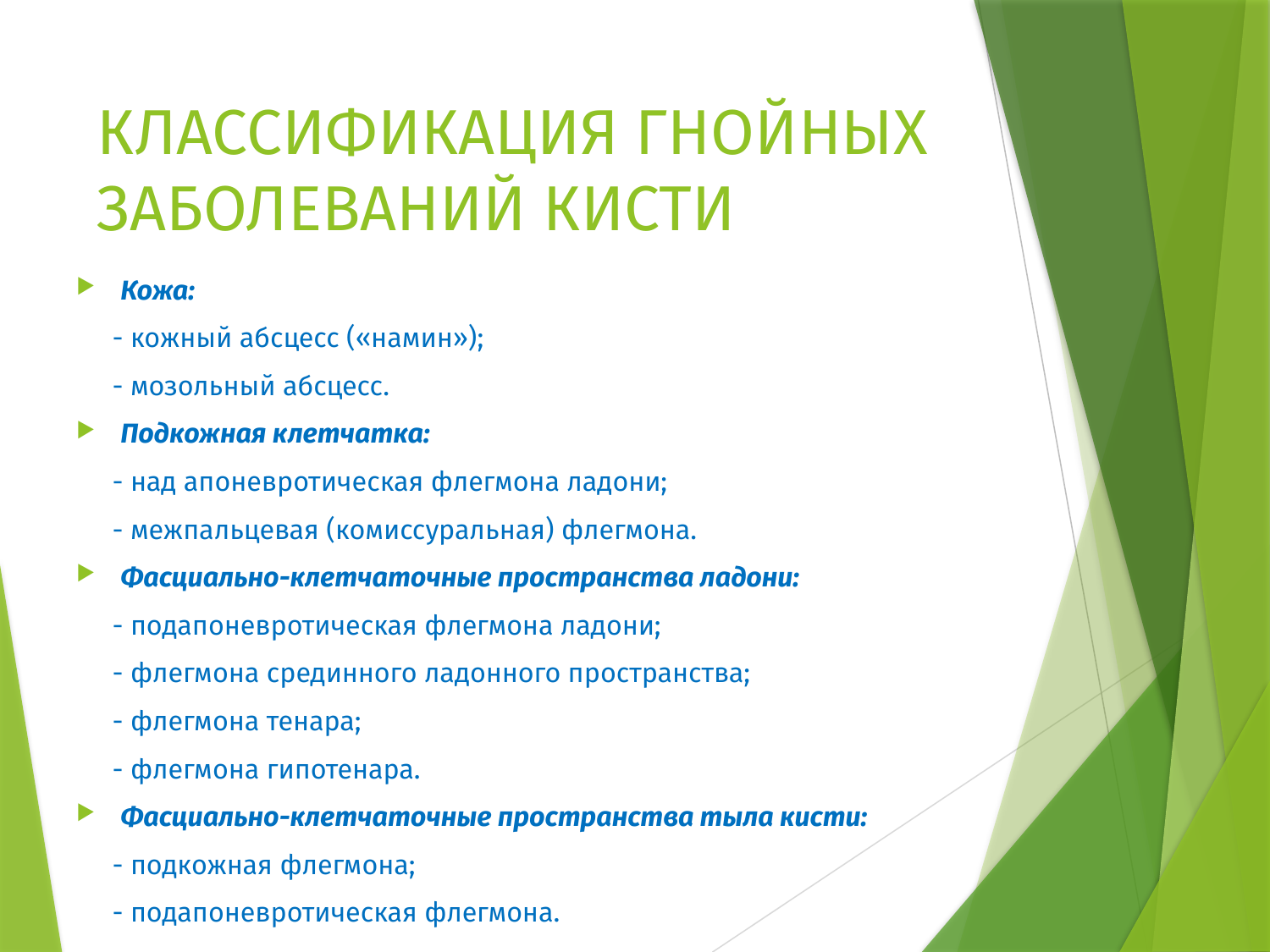

# КЛАССИФИКАЦИЯ ГНОЙНЫХ ЗАБОЛЕВАНИЙ КИСТИ
Кожа:
     - кожный абсцесс («намин»);
     - мозольный абсцесс.
Подкожная клетчатка:
     - над апоневротическая флегмона ладони;
     - межпальцевая (комиссуральная) флегмона.
Фасциально-клетчаточные пространства ладони:
     - подапоневротическая флегмона ладони;
     - флегмона срединного ладонного пространства;
     - флегмона тенара;
     - флегмона гипотенара.
Фасциально-клетчаточные пространства тыла кисти:
     - подкожная флегмона;
     - подапоневротическая флегмона.